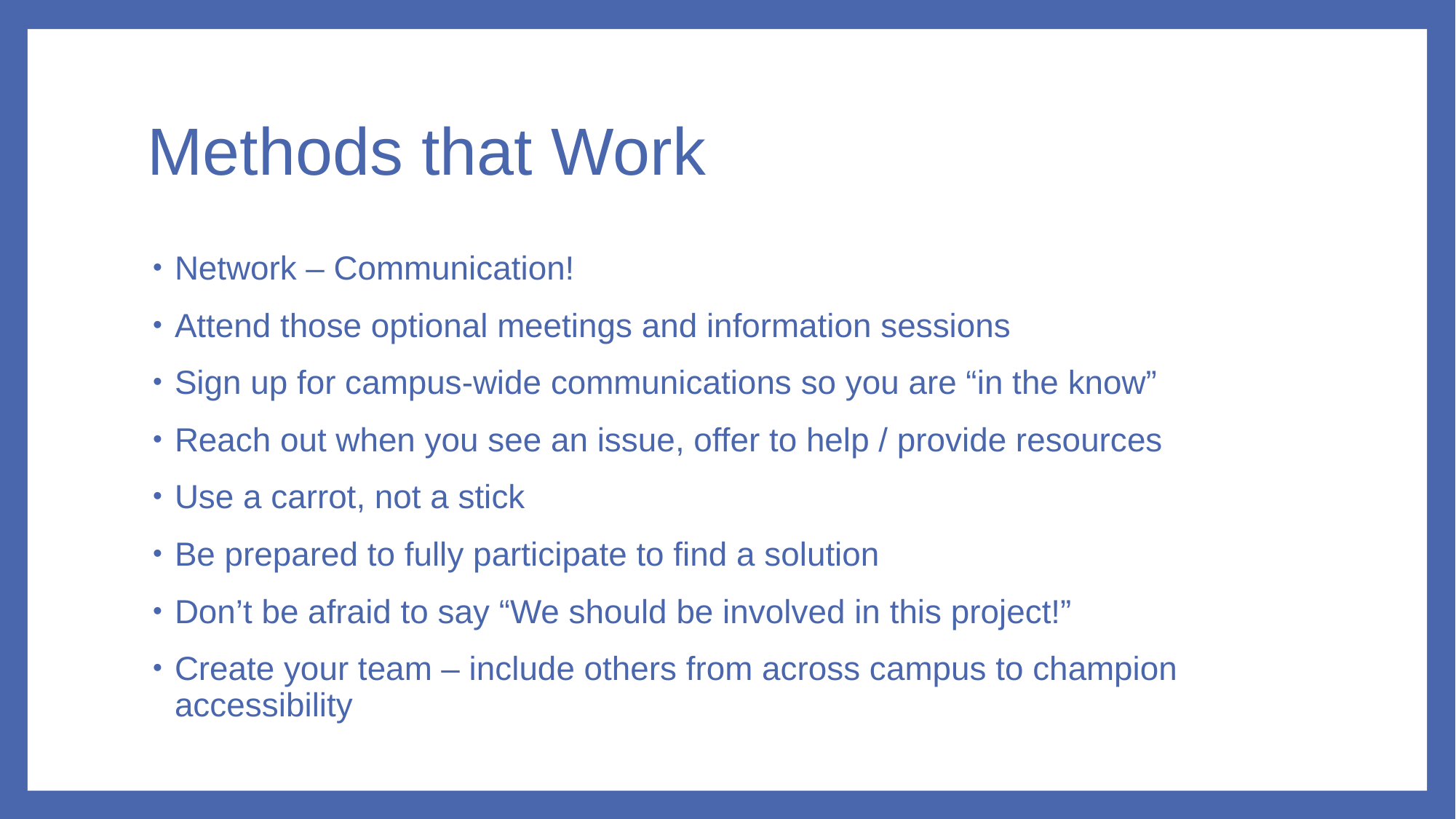

# Methods that Work
Network – Communication!
Attend those optional meetings and information sessions
Sign up for campus-wide communications so you are “in the know”
Reach out when you see an issue, offer to help / provide resources
Use a carrot, not a stick
Be prepared to fully participate to find a solution
Don’t be afraid to say “We should be involved in this project!”
Create your team – include others from across campus to champion accessibility